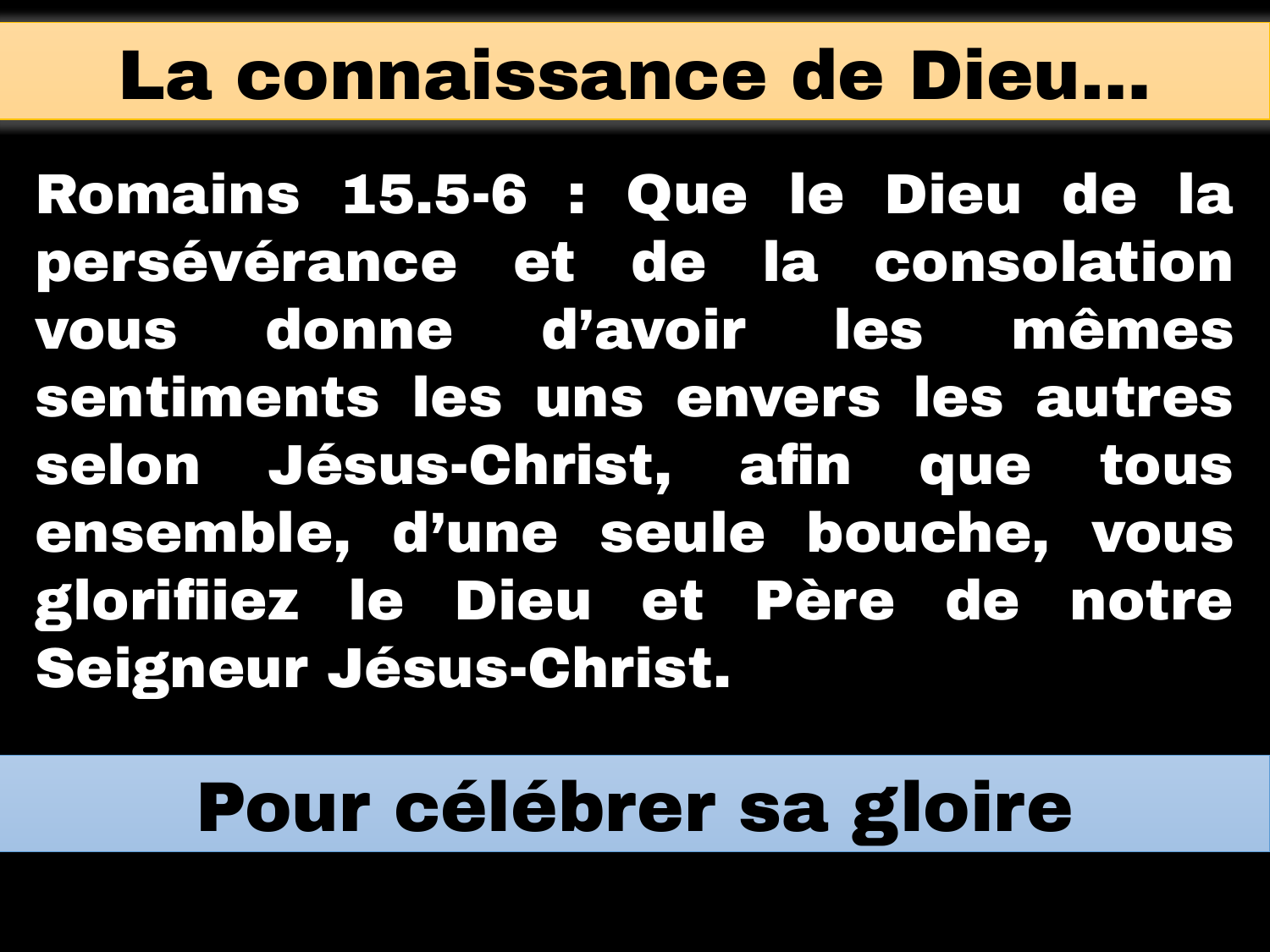

La connaissance de Dieu…
Romains 15.5-6 : Que le Dieu de la persévérance et de la consolation vous donne d’avoir les mêmes sentiments les uns envers les autres selon Jésus-Christ, afin que tous ensemble, d’une seule bouche, vous glorifiiez le Dieu et Père de notre Seigneur Jésus-Christ.
Pour célébrer sa gloire